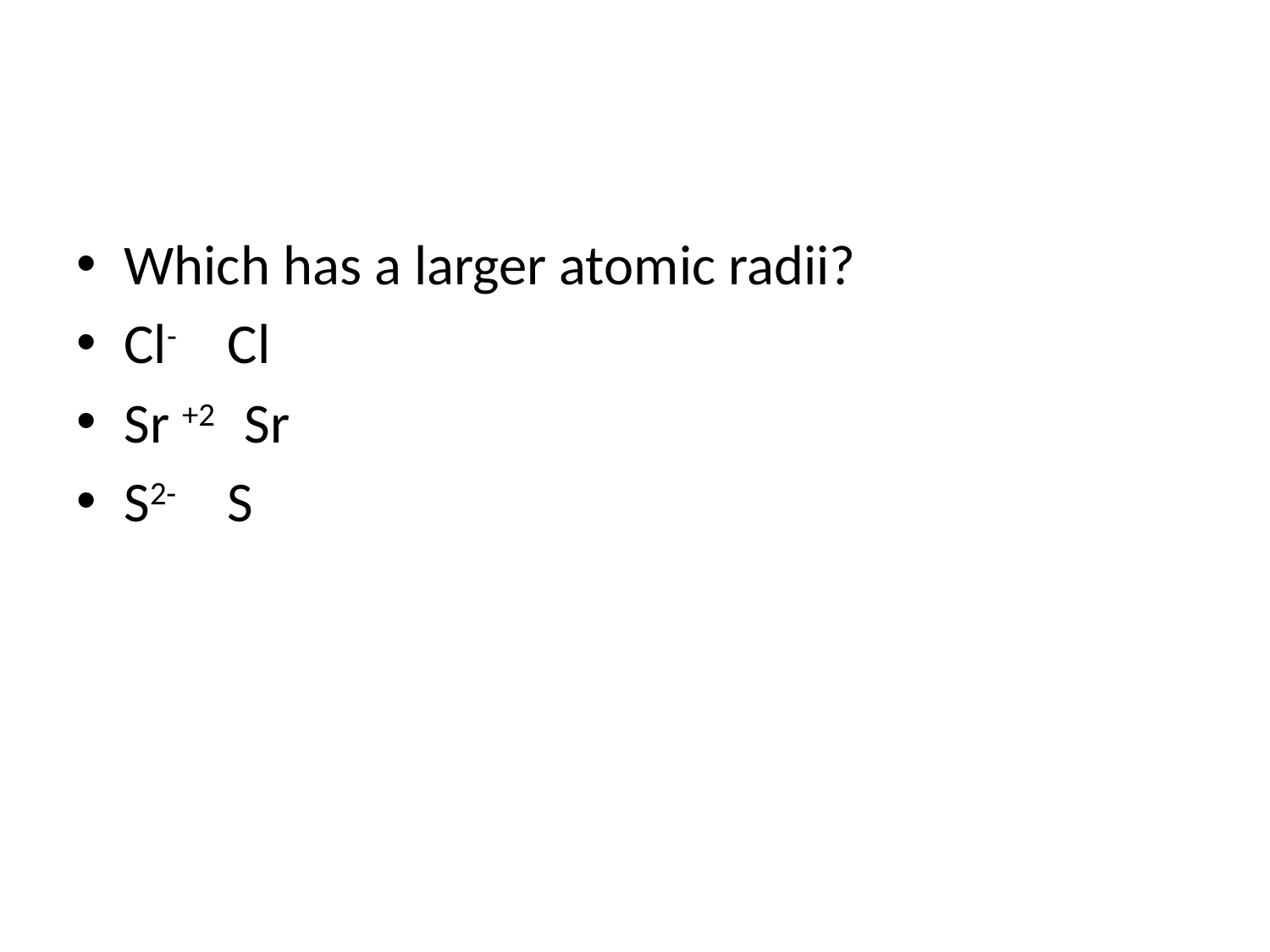

#
Which has a larger atomic radii?
Cl-    Cl
Sr +2    Sr
S2-    S